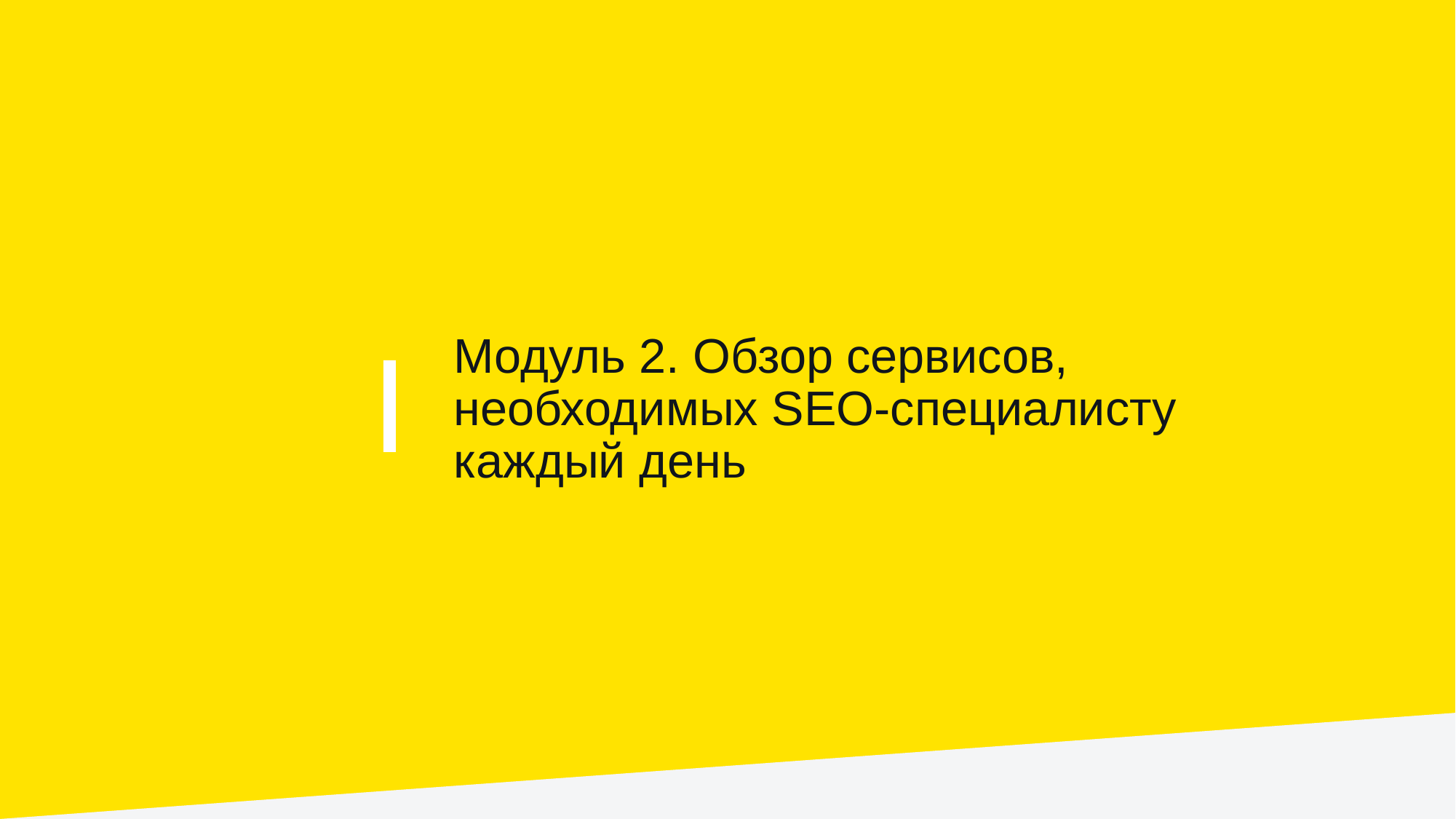

Модуль 2. Обзор сервисов, необходимых SEO-специалисту каждый день
I